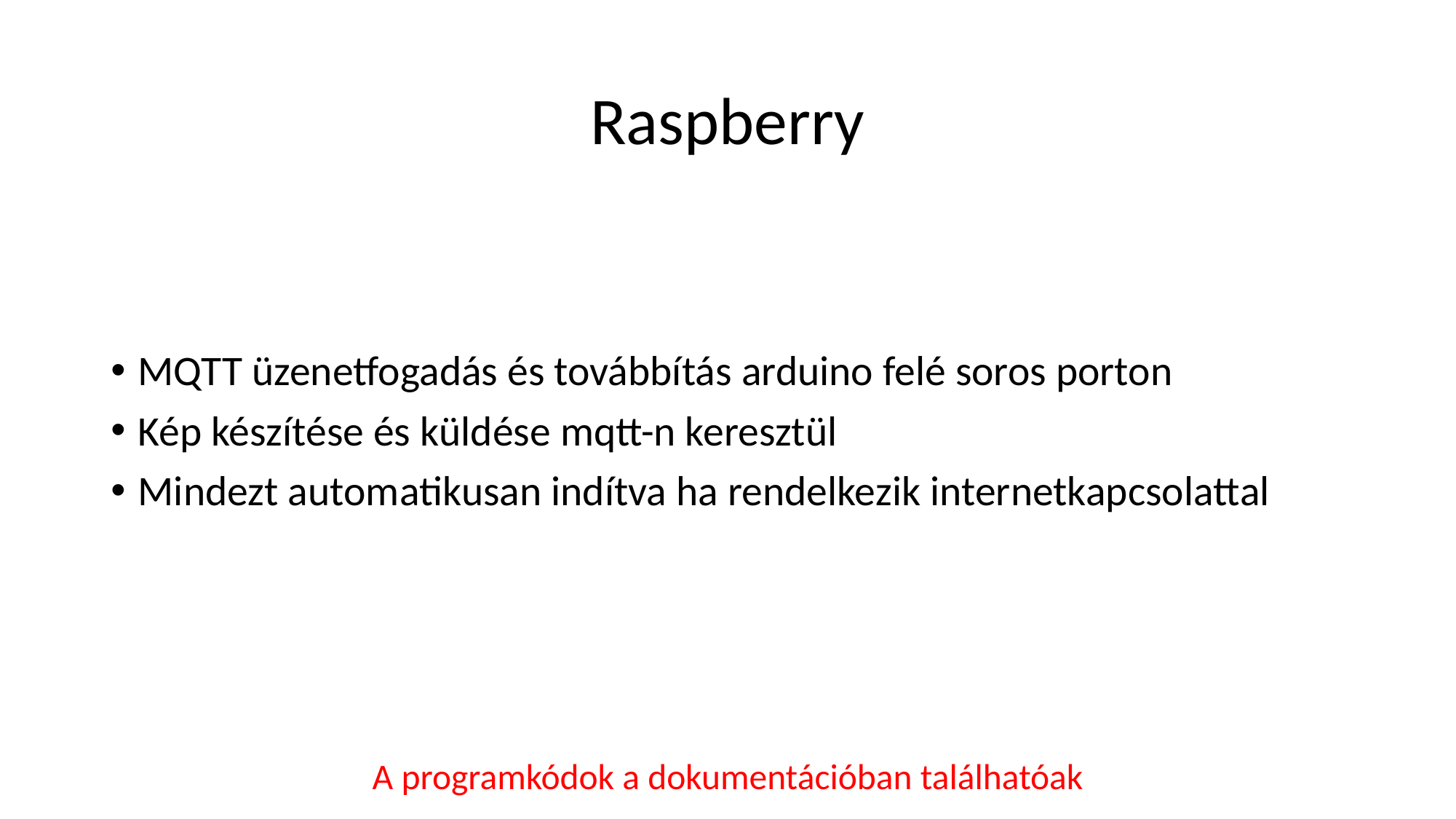

# Raspberry

MQTT üzenetfogadás és továbbítás arduino felé soros porton
Kép készítése és küldése mqtt-n keresztül
Mindezt automatikusan indítva ha rendelkezik internetkapcsolattal

A programkódok a dokumentációban találhatóak